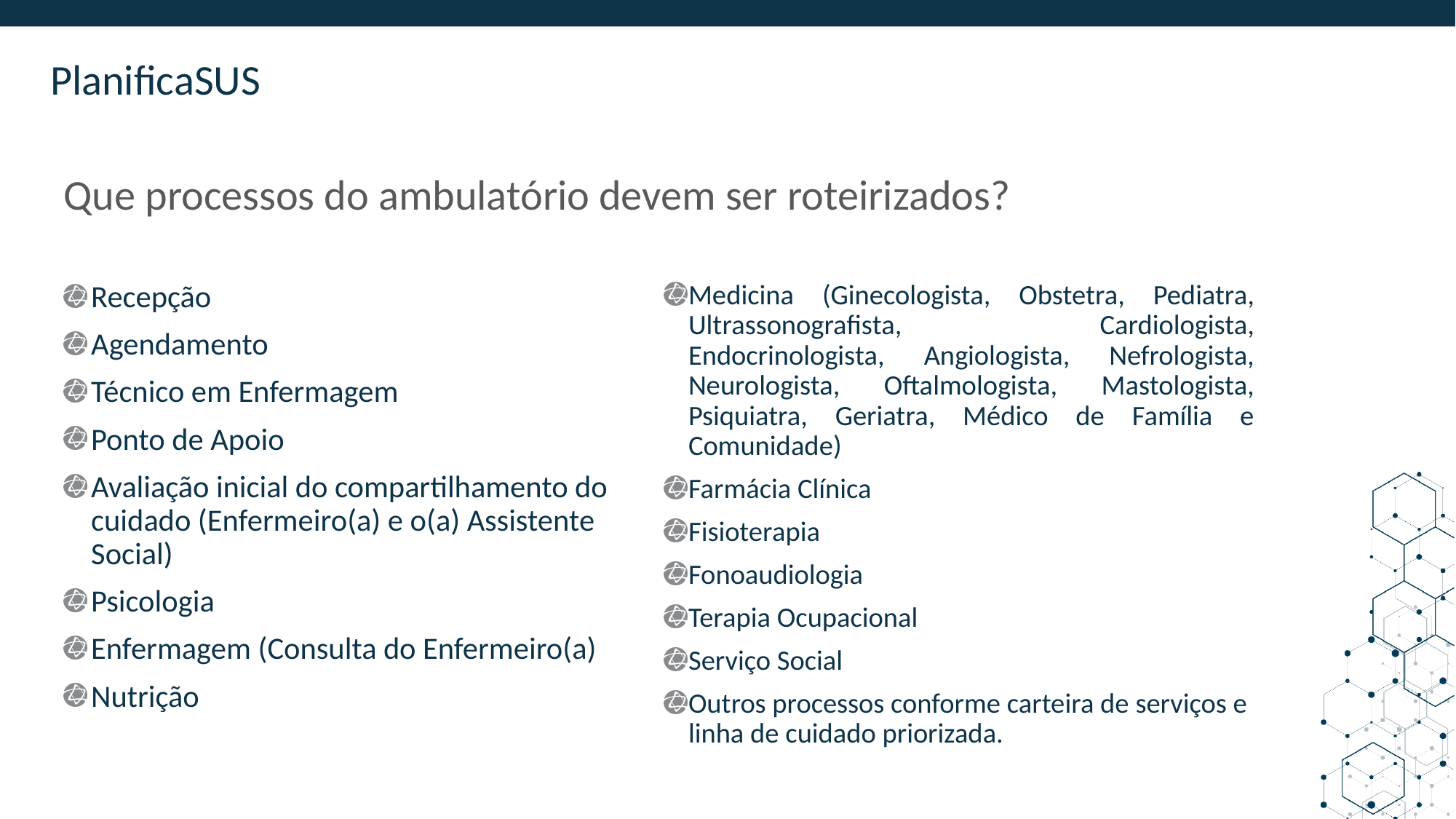

# Que processos do ambulatório devem ser roteirizados?
Medicina (Ginecologista, Obstetra, Pediatra, Ultrassonografista, Cardiologista, Endocrinologista, Angiologista, Nefrologista, Neurologista, Oftalmologista, Mastologista, Psiquiatra, Geriatra, Médico de Família e Comunidade)
Farmácia Clínica
Fisioterapia
Fonoaudiologia
Terapia Ocupacional
Serviço Social
Outros processos conforme carteira de serviços e linha de cuidado priorizada.
Recepção
Agendamento
Técnico em Enfermagem
Ponto de Apoio
Avaliação inicial do compartilhamento do cuidado (Enfermeiro(a) e o(a) Assistente Social)
Psicologia
Enfermagem (Consulta do Enfermeiro(a)
Nutrição